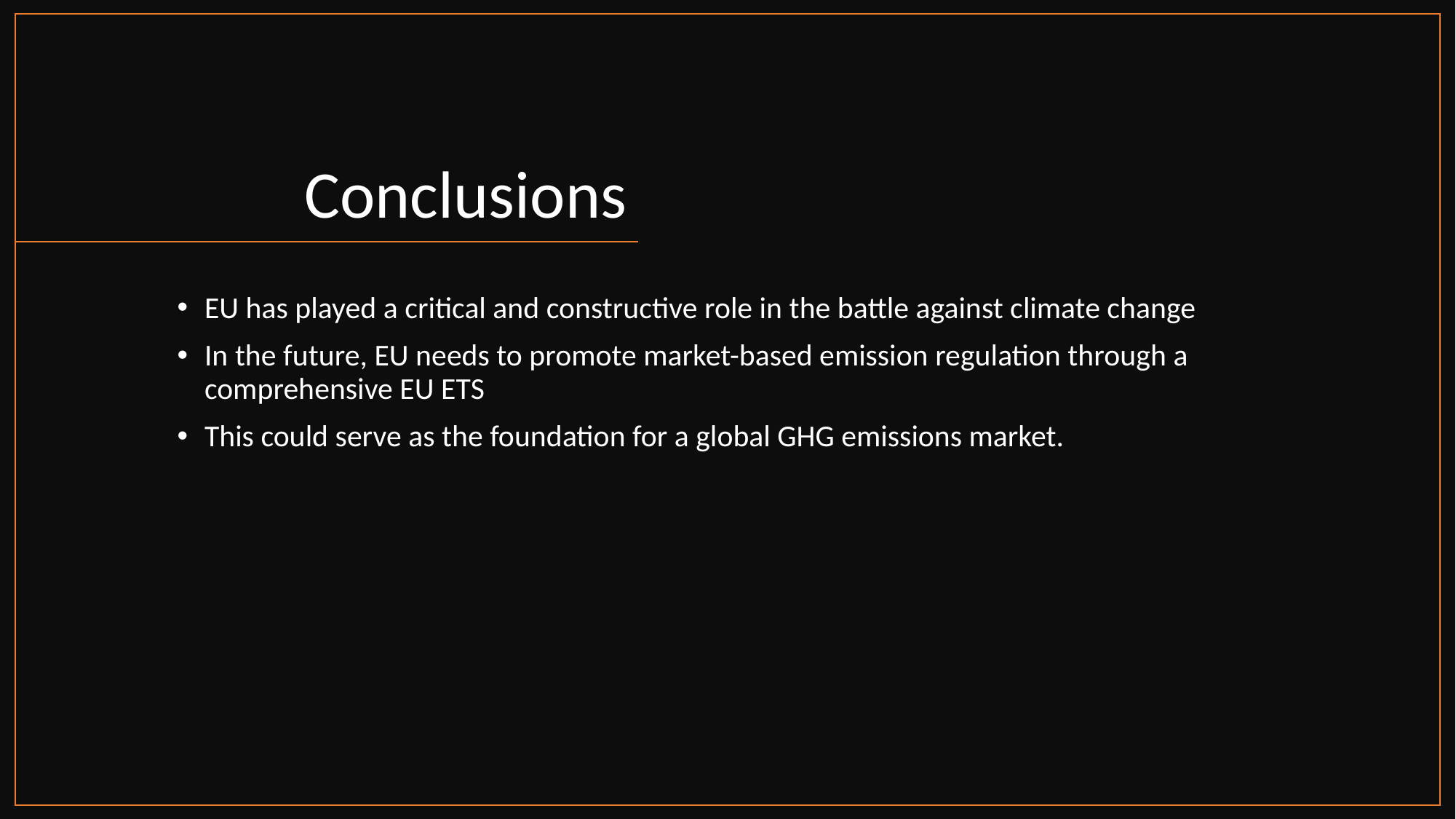

# Conclusions
EU has played a critical and constructive role in the battle against climate change
In the future, EU needs to promote market-based emission regulation through a comprehensive EU ETS
This could serve as the foundation for a global GHG emissions market.